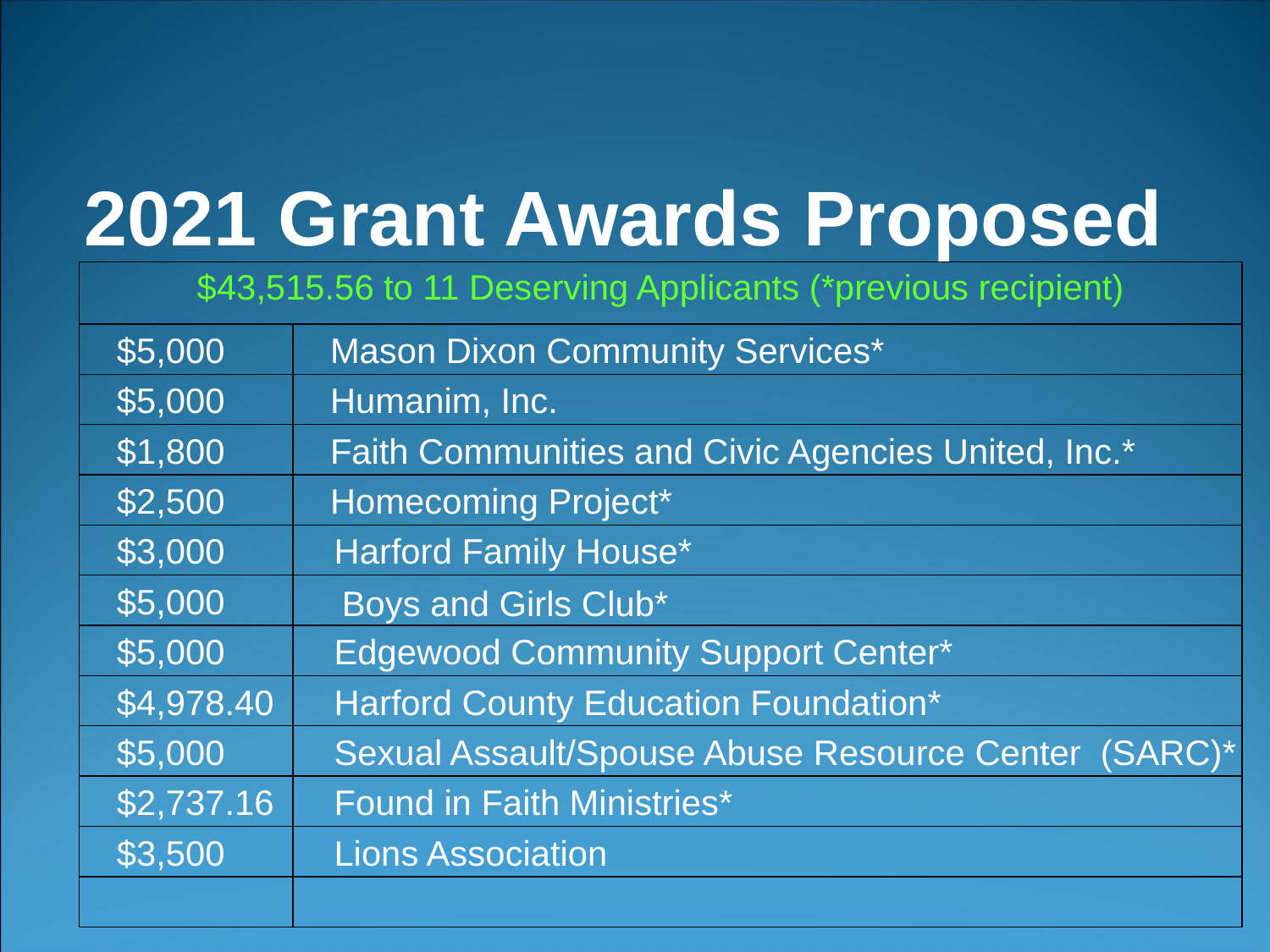

# 2021 Grant Awards Proposed
| $43,515.56 to 11 Deserving Applicants (\*previous recipient) |  |
| --- | --- |
| $5,000 | Mason Dixon Community Services\* |
| $5,000 | Humanim, Inc. |
| $1,800 | Faith Communities and Civic Agencies United, Inc.\* |
| $2,500 | Homecoming Project\* |
| $3,000 | Harford Family House\* |
| $5,000 | Boys and Girls Club\* |
| $5,000 | Edgewood Community Support Center\* |
| $4,978.40 | Harford County Education Foundation\* |
| $5,000 | Sexual Assault/Spouse Abuse Resource Center (SARC)\* |
| $2,737.16 | Found in Faith Ministries\* |
| $3,500 | Lions Association |
|  |  |